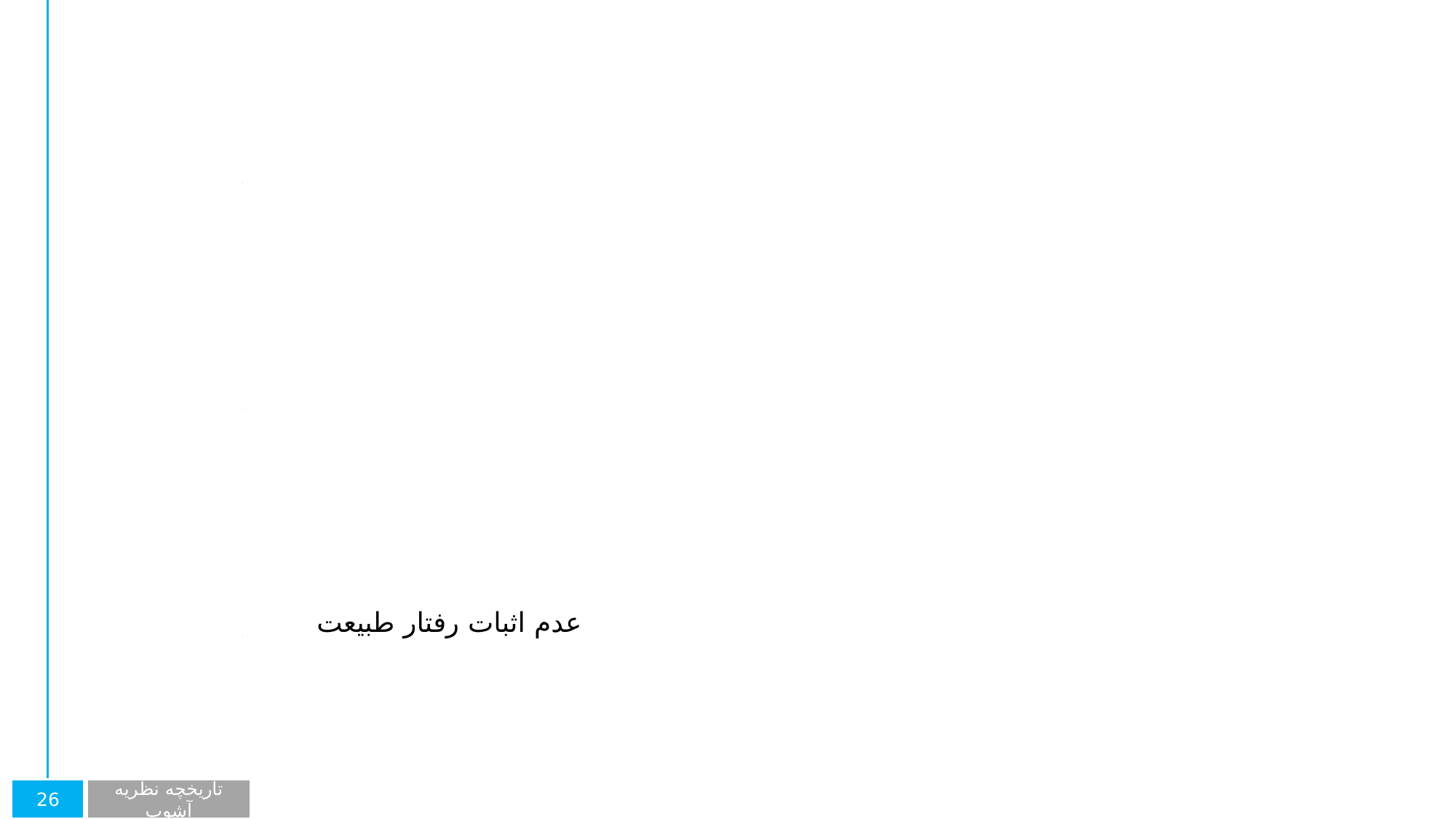

عدم اثبات رفتار طبیعت
26
تاریخچه نظریه آشوب